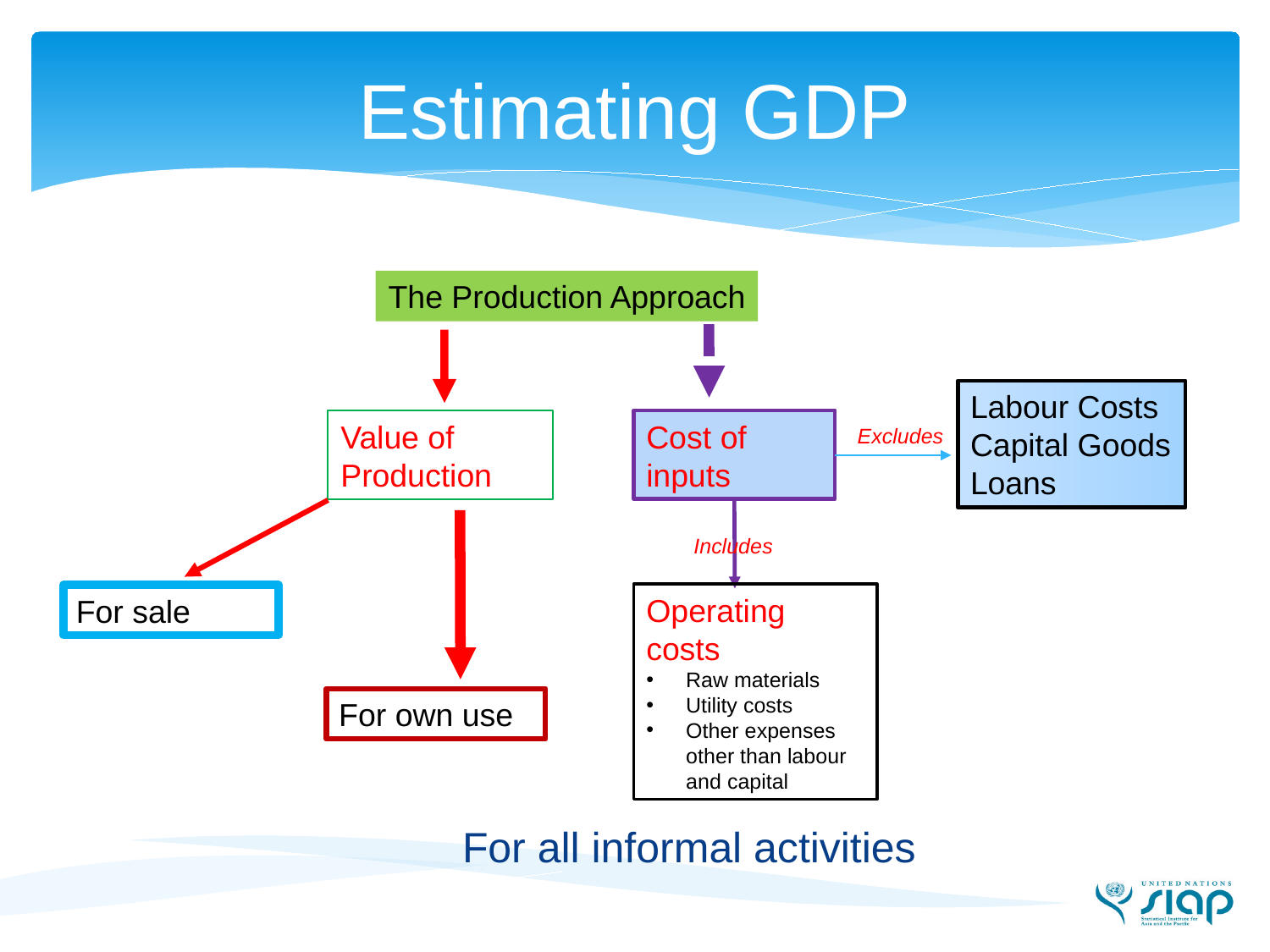

# Estimating GDP

                             For all informal activities
The Production Approach
Labour Costs
Capital Goods
Loans

Excludes
Cost of inputs
Value of Production
Includes
Operating costs
Raw materials
Utility costs
Other expenses other than labour and capital
For sale
For own use